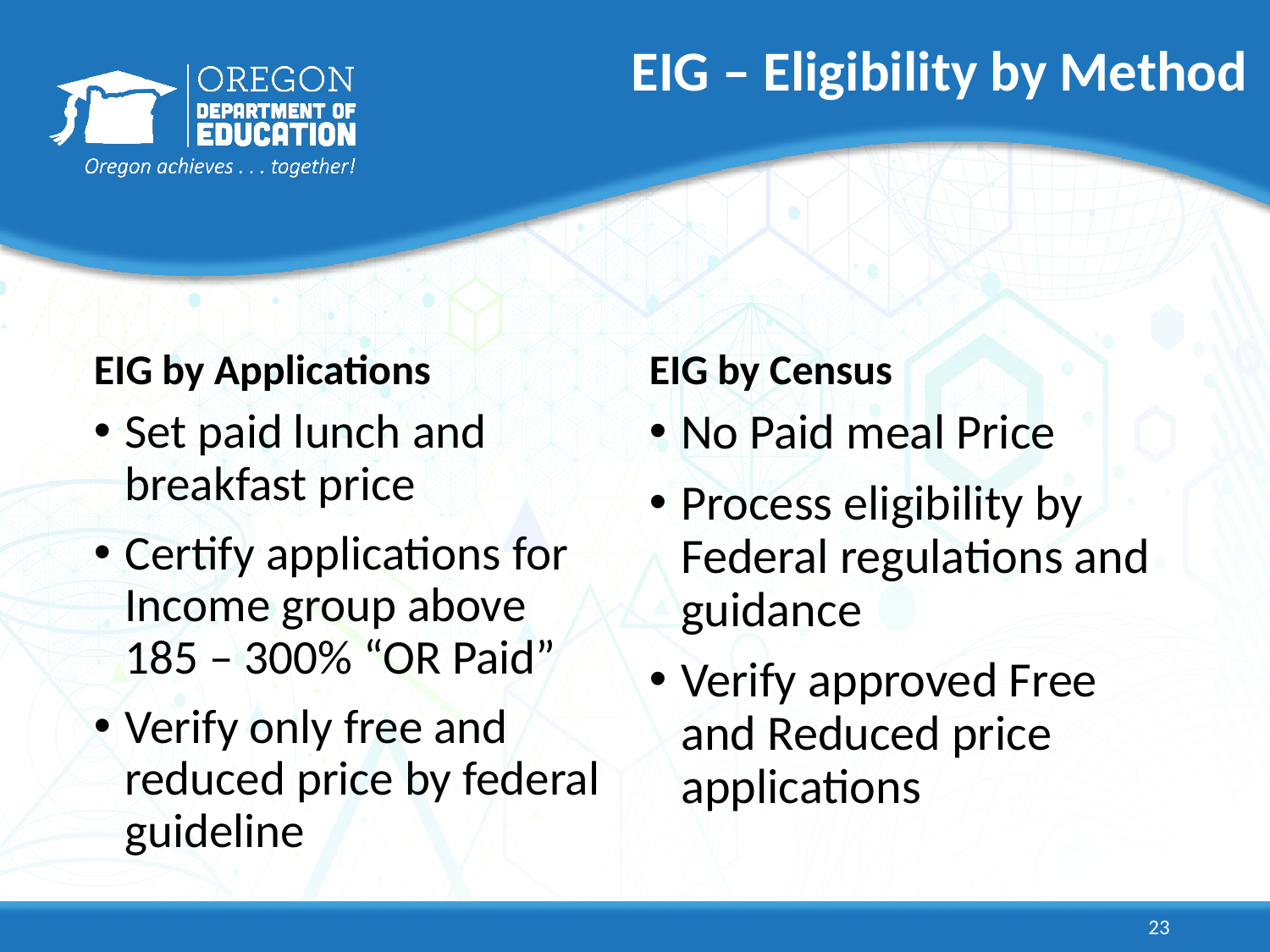

# EIG – Eligibility by Method
EIG by Applications
EIG by Census
No Paid meal Price
Process eligibility by Federal regulations and guidance
Verify approved Free and Reduced price applications
Set paid lunch and breakfast price
Certify applications for Income group above 185 – 300% “OR Paid”
Verify only free and reduced price by federal guideline
23